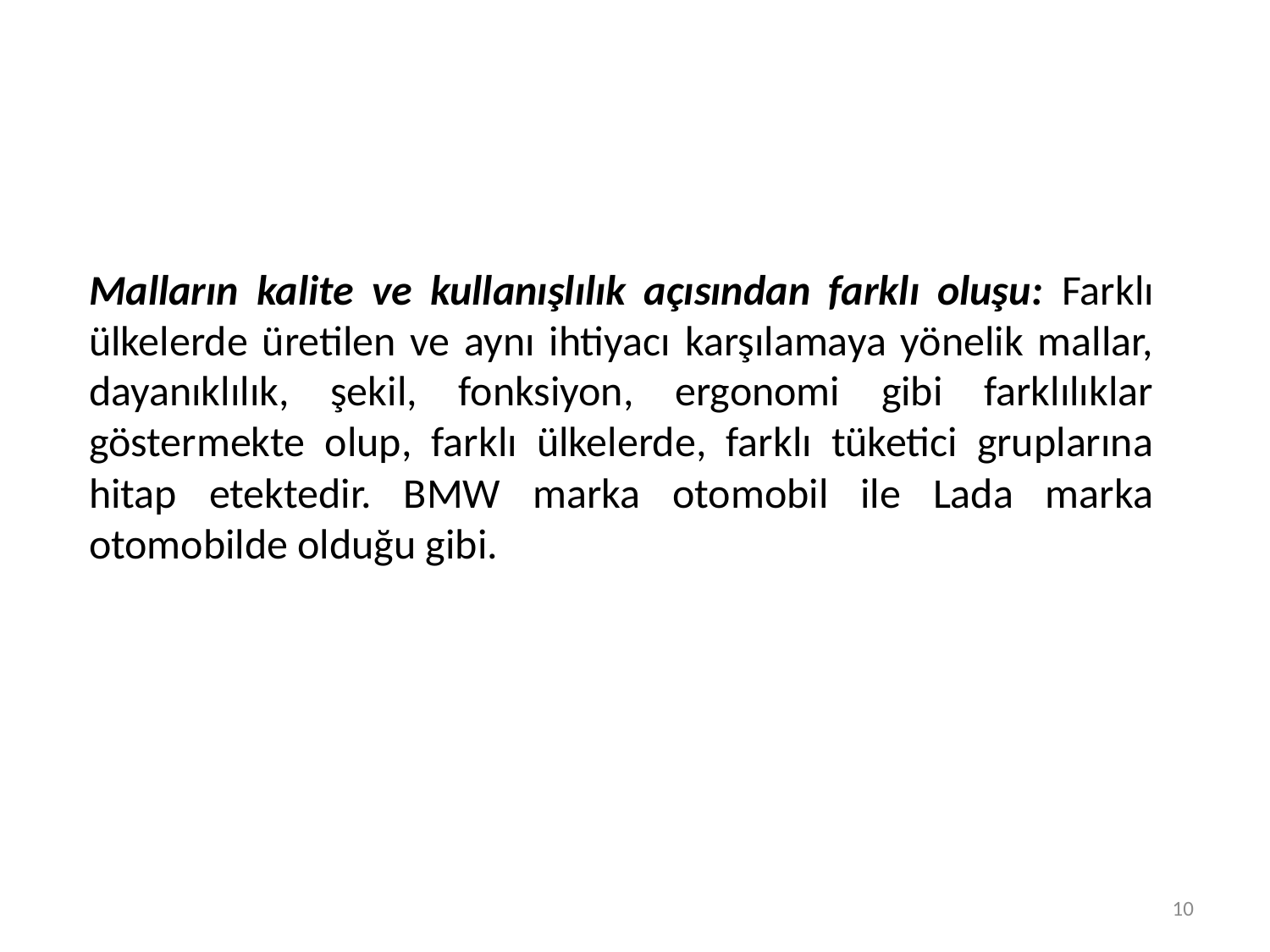

Malların kalite ve kullanışlılık açısından farklı oluşu: Farklı ülkelerde üretilen ve aynı ihtiyacı karşılamaya yönelik mallar, dayanıklılık, şekil, fonksiyon, ergonomi gibi farklılıklar göstermekte olup, farklı ülkelerde, farklı tüketici gruplarına hitap etektedir. BMW marka otomobil ile Lada marka otomobilde olduğu gibi.
10